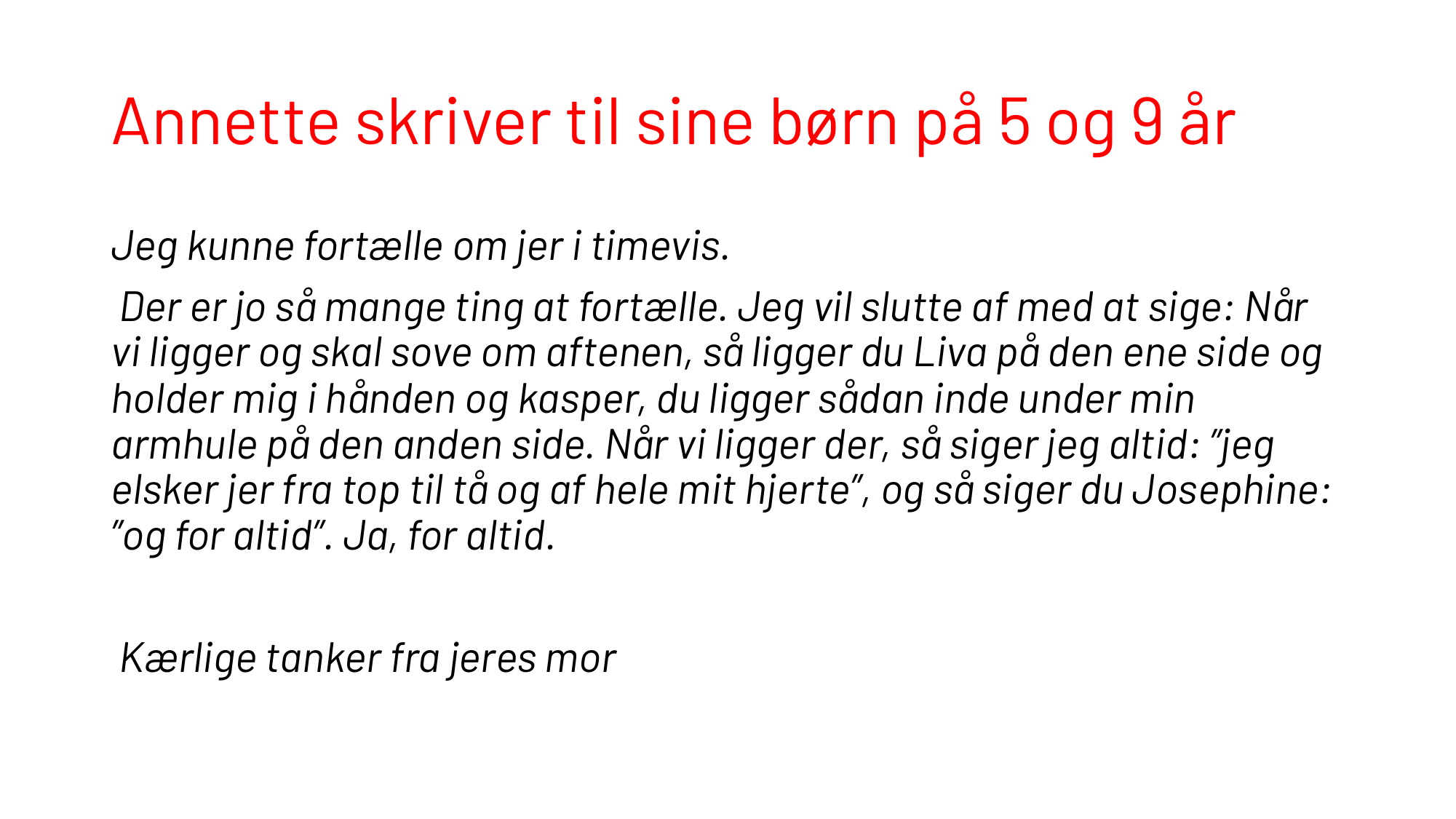

# Annette skriver til sine børn på 5 og 9 år
Jeg kunne fortælle om jer i timevis.
 Der er jo så mange ting at fortælle. Jeg vil slutte af med at sige: Når vi ligger og skal sove om aftenen, så ligger du Liva på den ene side og holder mig i hånden og kasper, du ligger sådan inde under min armhule på den anden side. Når vi ligger der, så siger jeg altid: ”jeg elsker jer fra top til tå og af hele mit hjerte”, og så siger du Josephine: ”og for altid”. Ja, for altid.

 Kærlige tanker fra jeres mor